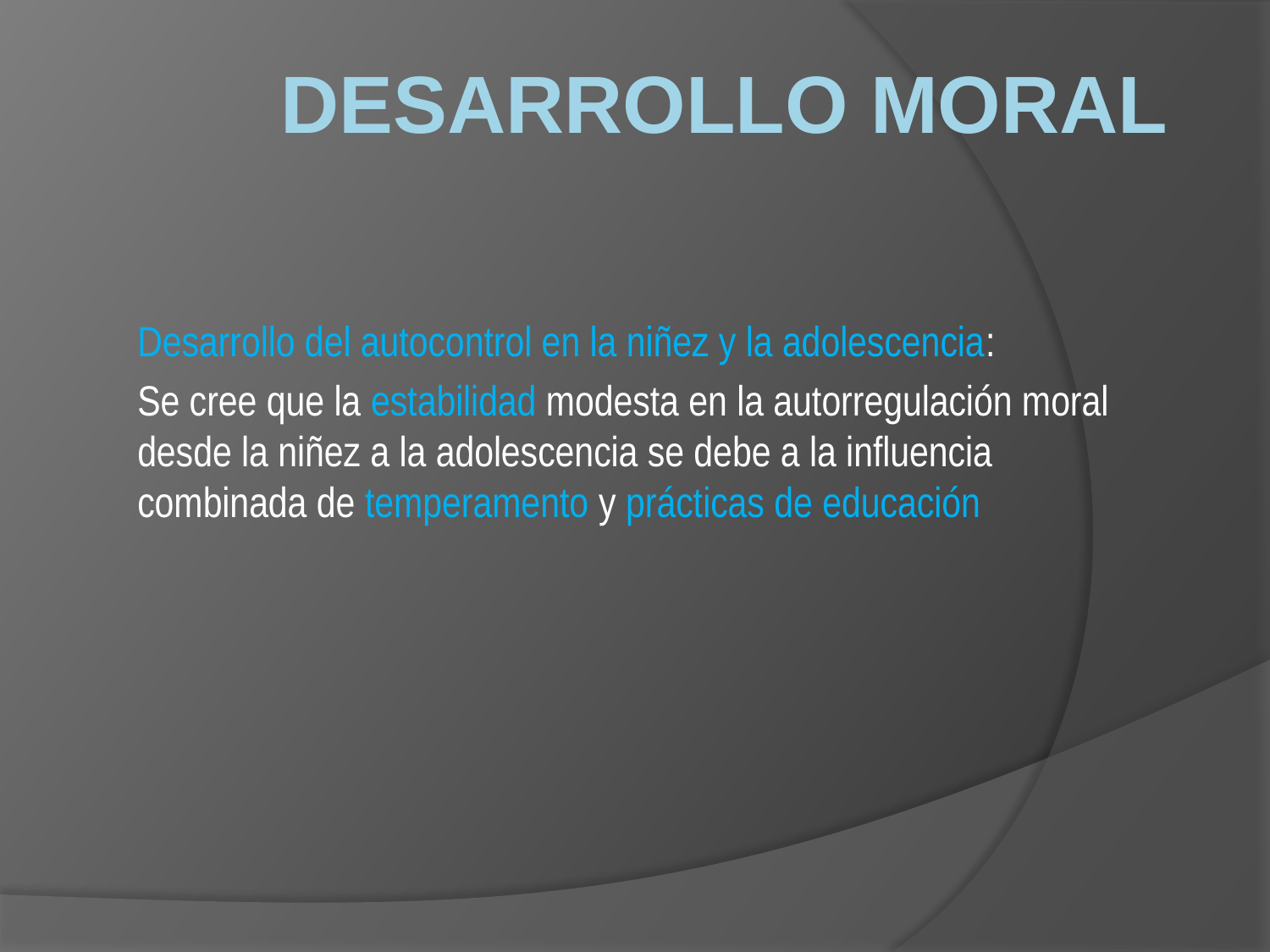

# DESARROLLO MORAL
Desarrollo del autocontrol en la niñez y la adolescencia:
Se cree que la estabilidad modesta en la autorregulación moral desde la niñez a la adolescencia se debe a la influencia combinada de temperamento y prácticas de educación